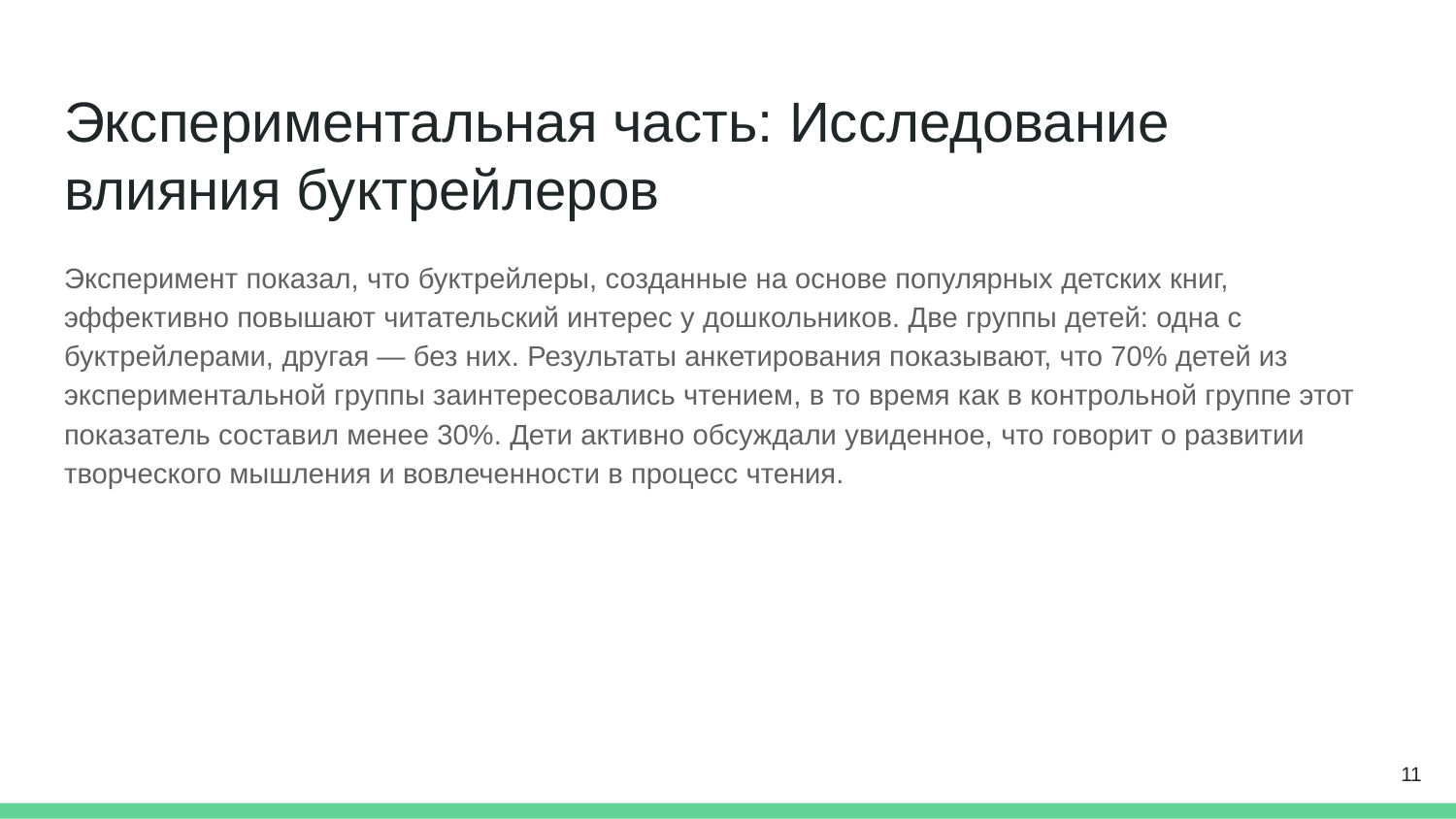

# Экспериментальная часть: Исследование влияния буктрейлеров
Эксперимент показал, что буктрейлеры, созданные на основе популярных детских книг, эффективно повышают читательский интерес у дошкольников. Две группы детей: одна с буктрейлерами, другая — без них. Результаты анкетирования показывают, что 70% детей из экспериментальной группы заинтересовались чтением, в то время как в контрольной группе этот показатель составил менее 30%. Дети активно обсуждали увиденное, что говорит о развитии творческого мышления и вовлеченности в процесс чтения.
11